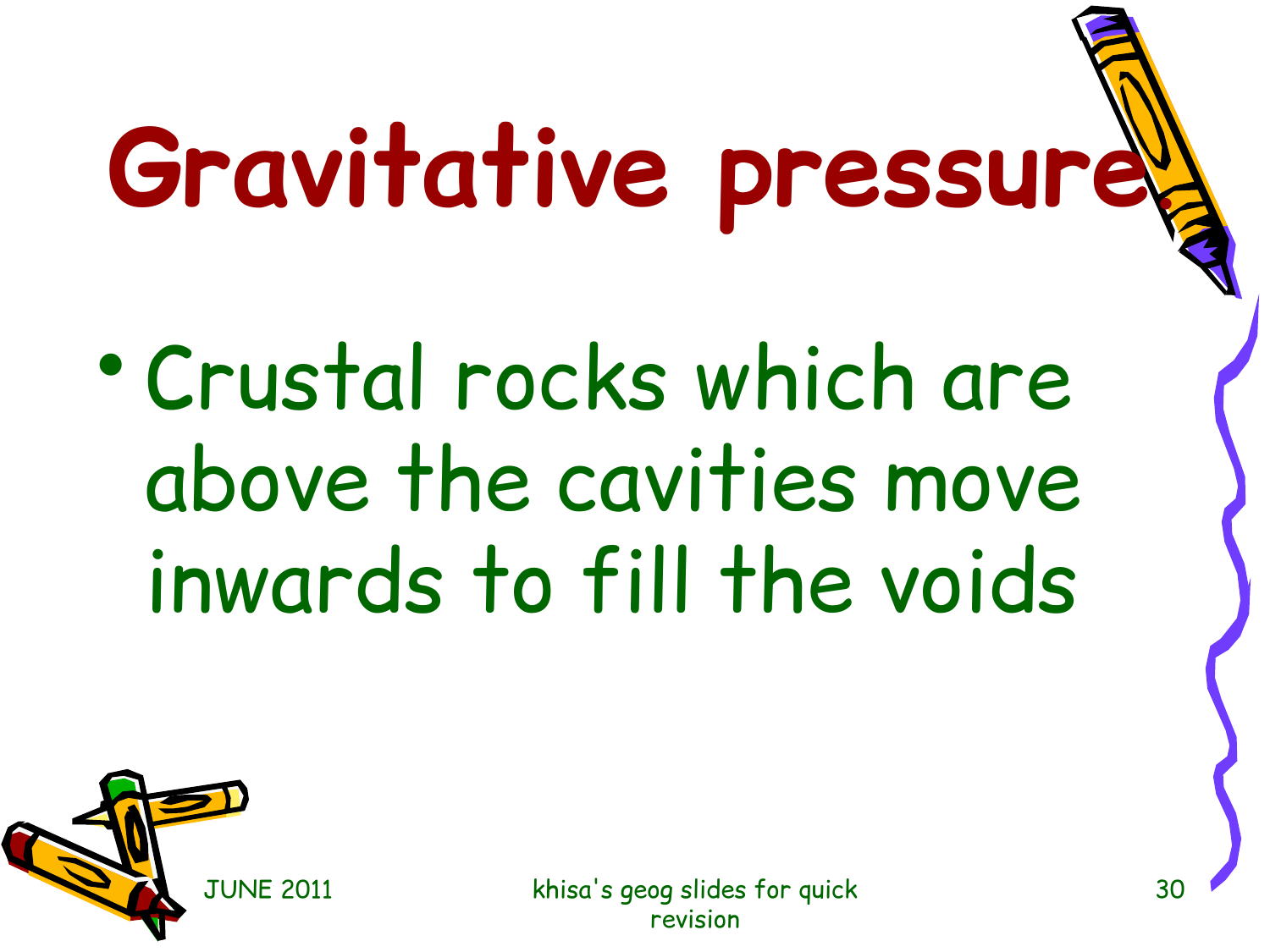

# Gravitative pressure.
Crustal rocks which are above the cavities move inwards to fill the voids
JUNE 2011
khisa's geog slides for quick revision
30